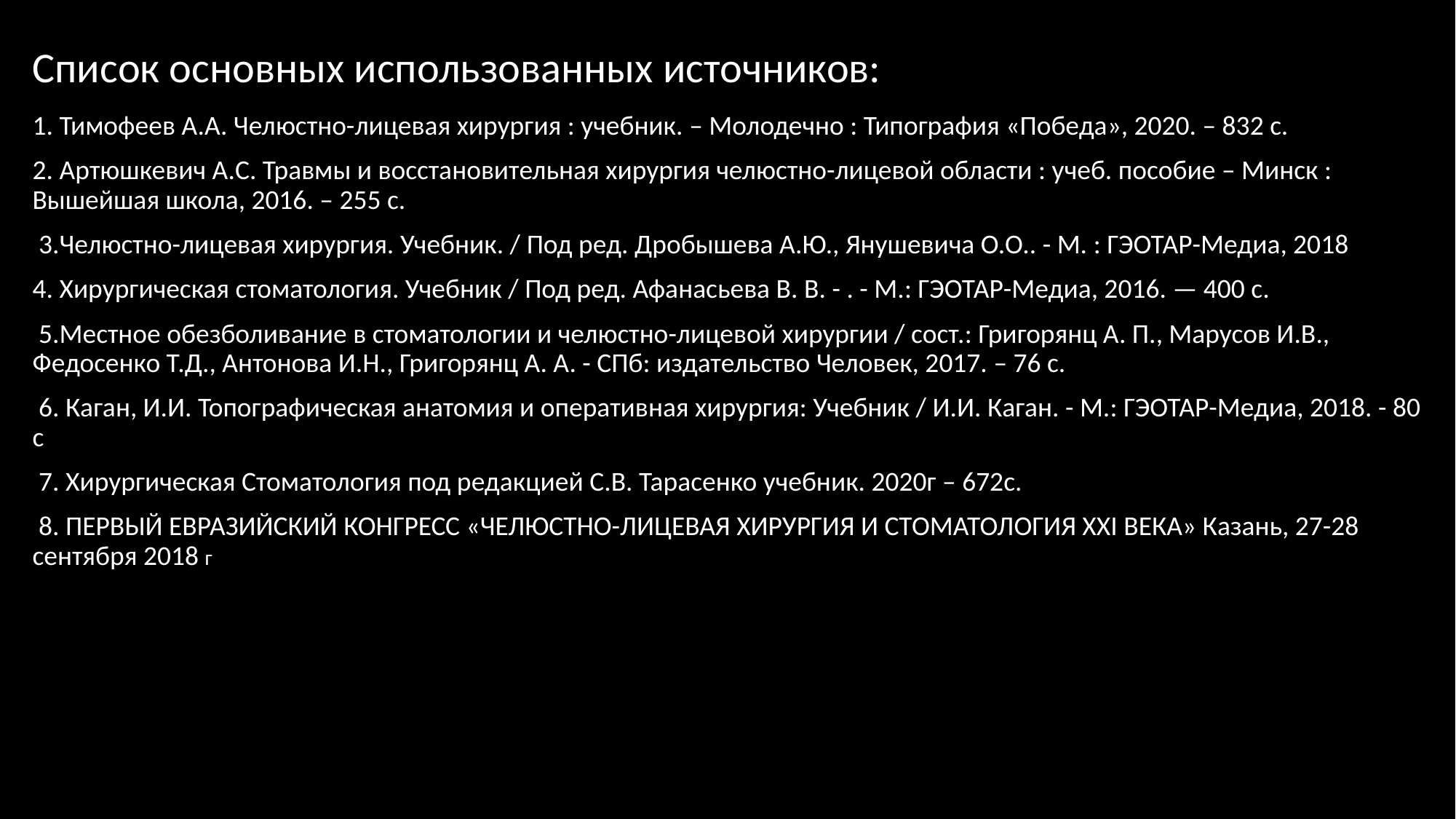

# Список основных использованных источников:
1. Тимофеев А.А. Челюстно-лицевая хирургия : учебник. – Молодечно : Типография «Победа», 2020. – 832 с.
2. Артюшкевич А.С. Травмы и восстановительная хирургия челюстно-лицевой области : учеб. пособие – Минск : Вышейшая школа, 2016. – 255 с.
 3.Челюстно-лицевая хирургия. Учебник. / Под ред. Дробышева А.Ю., Янушевича О.О.. - М. : ГЭОТАР-Медиа, 2018
4. Хирургическая стоматология. Учебник / Под ред. Афанасьева В. В. - . - М.: ГЭОТАР-Медиа, 2016. — 400 с.
 5.Местное обезболивание в стоматологии и челюстно-лицевой хирургии / сост.: Григорянц А. П., Марусов И.В., Федосенко Т.Д., Антонова И.Н., Григорянц А. А. - СПб: издательство Человек, 2017. – 76 с.
 6. Каган, И.И. Топографическая анатомия и оперативная хирургия: Учебник / И.И. Каган. - М.: ГЭОТАР-Медиа, 2018. - 80 c
 7. Хирургическая Стоматология под редакцией С.В. Тарасенко учебник. 2020г – 672с.
 8. ПЕРВЫЙ ЕВРАЗИЙСКИЙ КОНГРЕСС «ЧЕЛЮСТНО-ЛИЦЕВАЯ ХИРУРГИЯ И СТОМАТОЛОГИЯ XXI ВЕКА» Казань, 27-28 сентября 2018 г